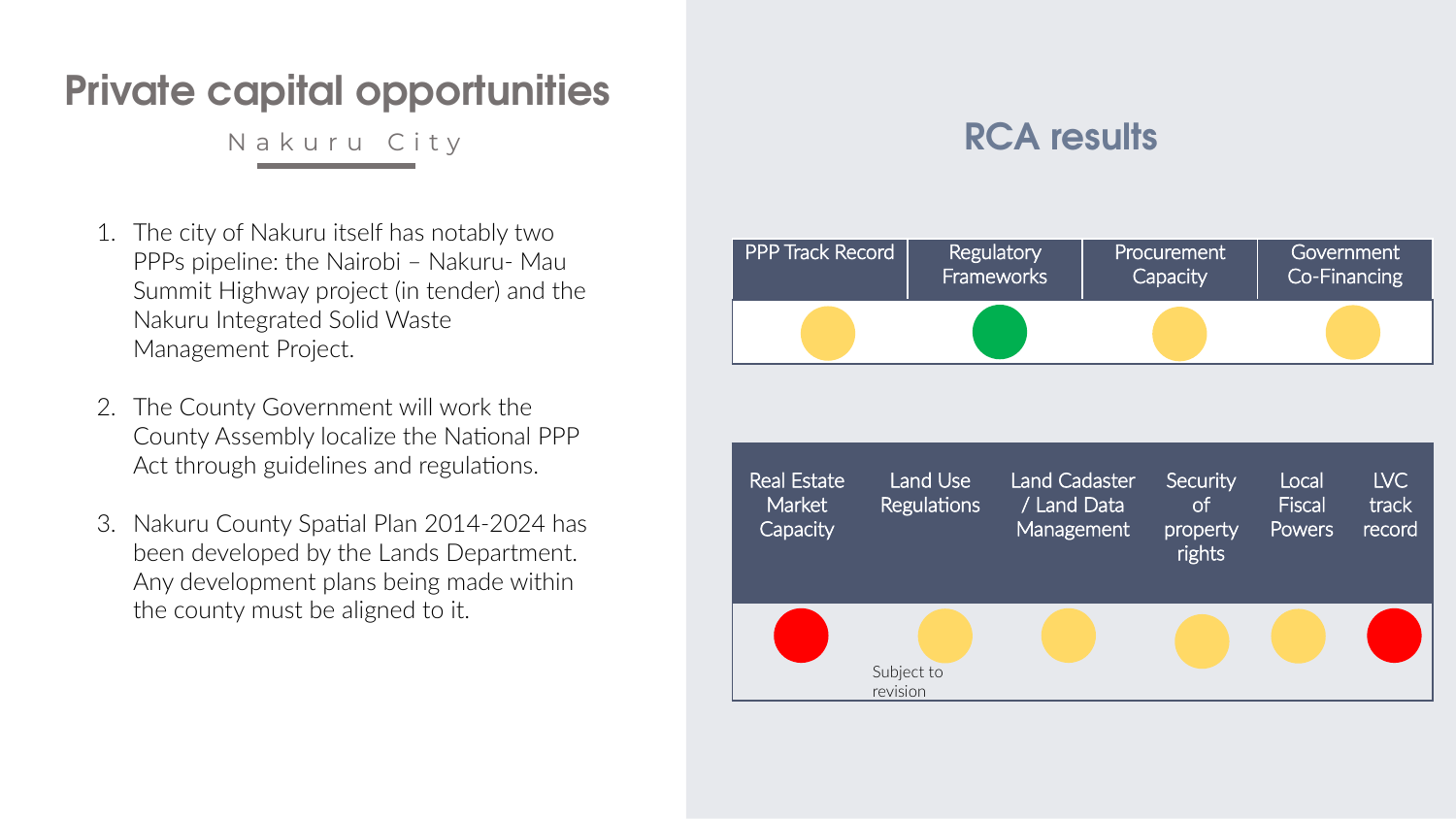

Private capital opportunities
RCA results
Nakuru City
The city of Nakuru itself has notably two PPPs pipeline: the Nairobi – Nakuru- Mau Summit Highway project (in tender) and the Nakuru Integrated Solid Waste Management Project.

The County Government will work the County Assembly localize the National PPP Act through guidelines and regulations.

Nakuru County Spatial Plan 2014-2024 has been developed by the Lands Department. Any development plans being made within the county must be aligned to it.

| PPP Track Record | Regulatory Frameworks | Procurement Capacity | Government Co-Financing |
| --- | --- | --- | --- |
|  |  |  |  |

| Real Estate Market Capacity | Land Use Regulations | Land Cadaster / Land Data Management | Security of property rights | Local Fiscal Powers | LVC track record |
| --- | --- | --- | --- | --- | --- |
|  | Subject to revision |  |  |  |  |